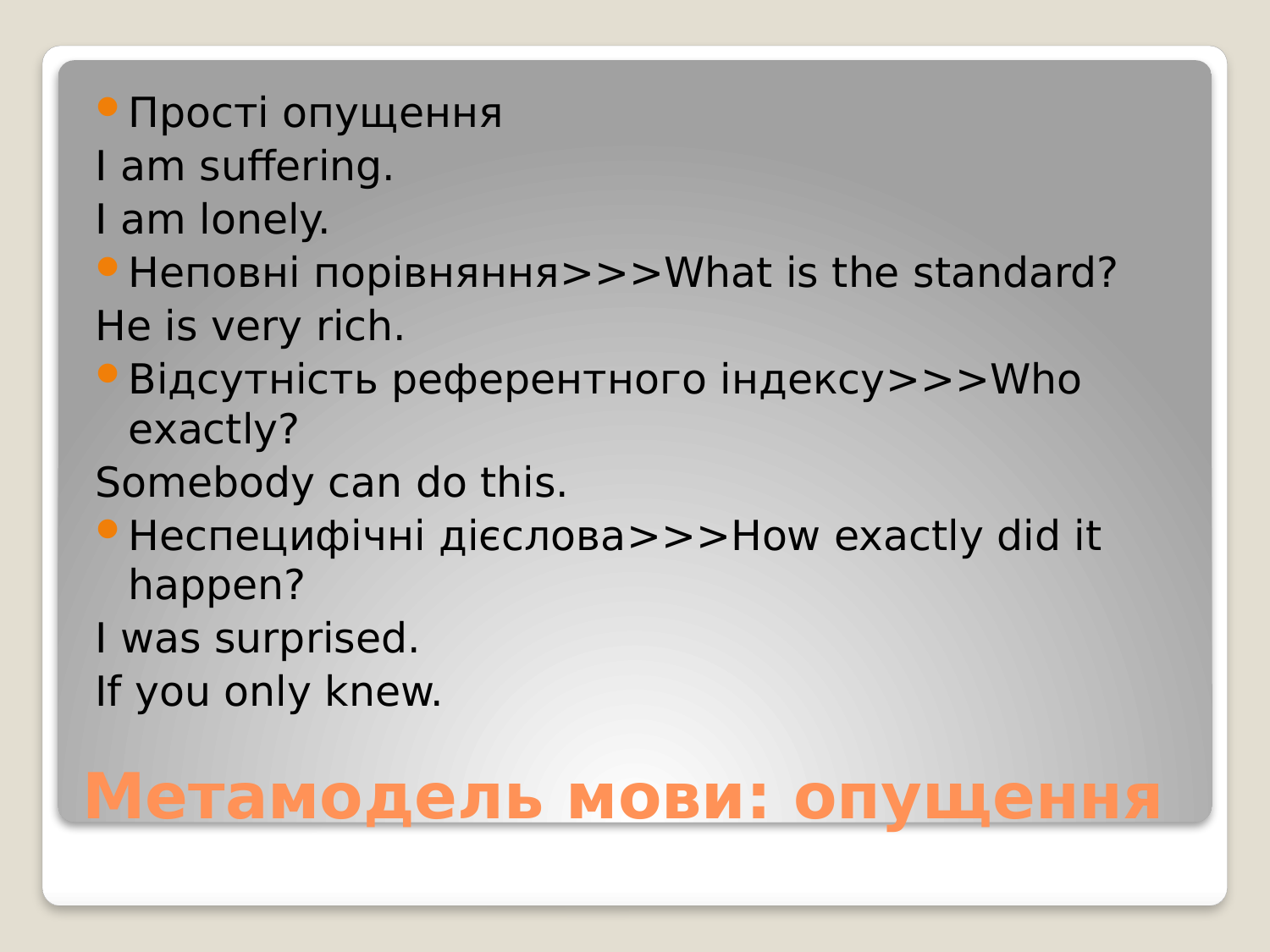

Прості опущення
I am suffering.
I am lonely.
Неповні порівняння>>>What is the standard?
He is very rich.
Відсутність референтного індексу>>>Who exactly?
Somebody can do this.
Неспецифічні дієслова>>>How exactly did it happen?
I was surprised.
If you only knew.
# Метамодель мови: опущення